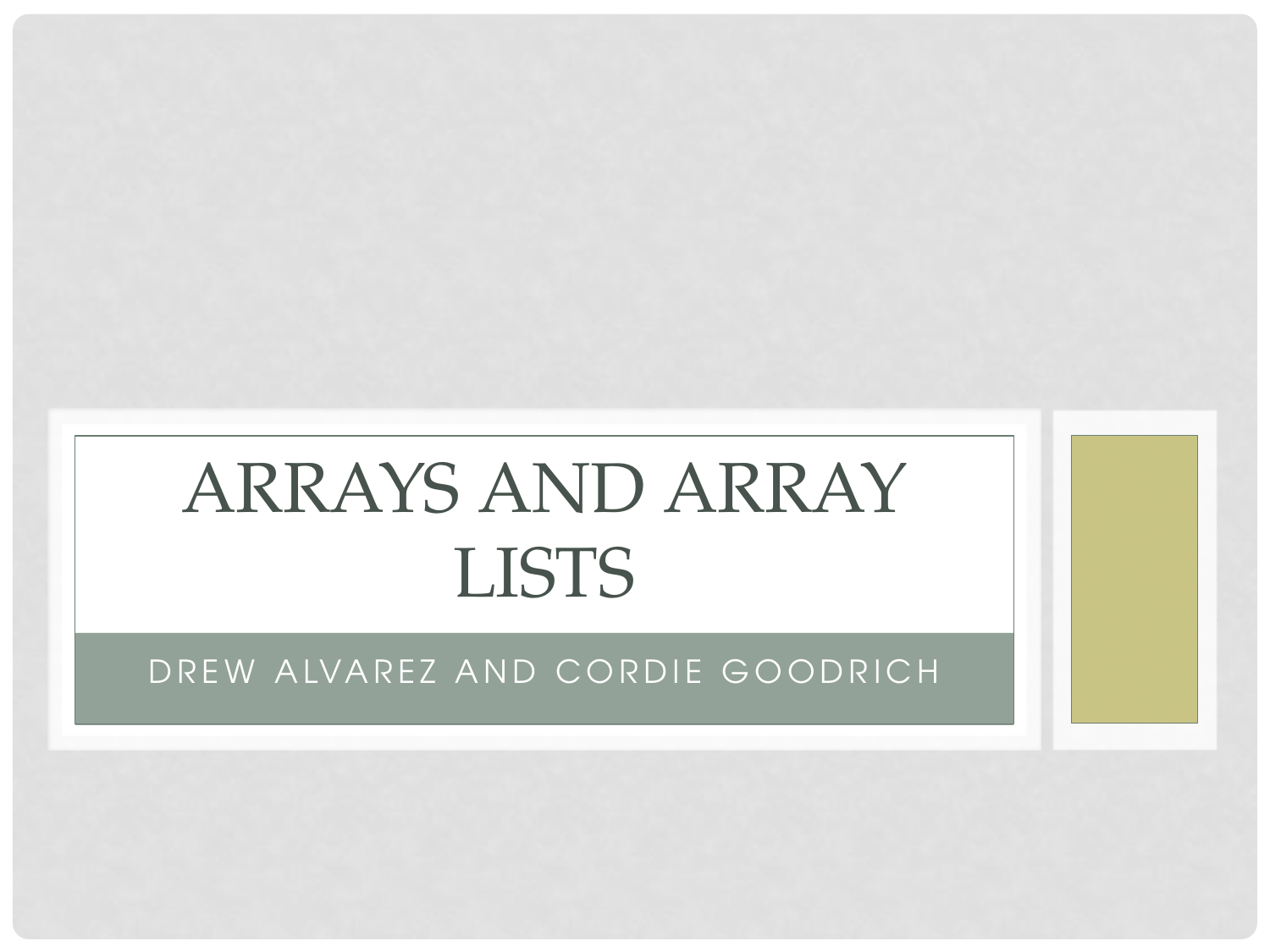

# Arrays and Array lists
Drew Alvarez and cordie Goodrich